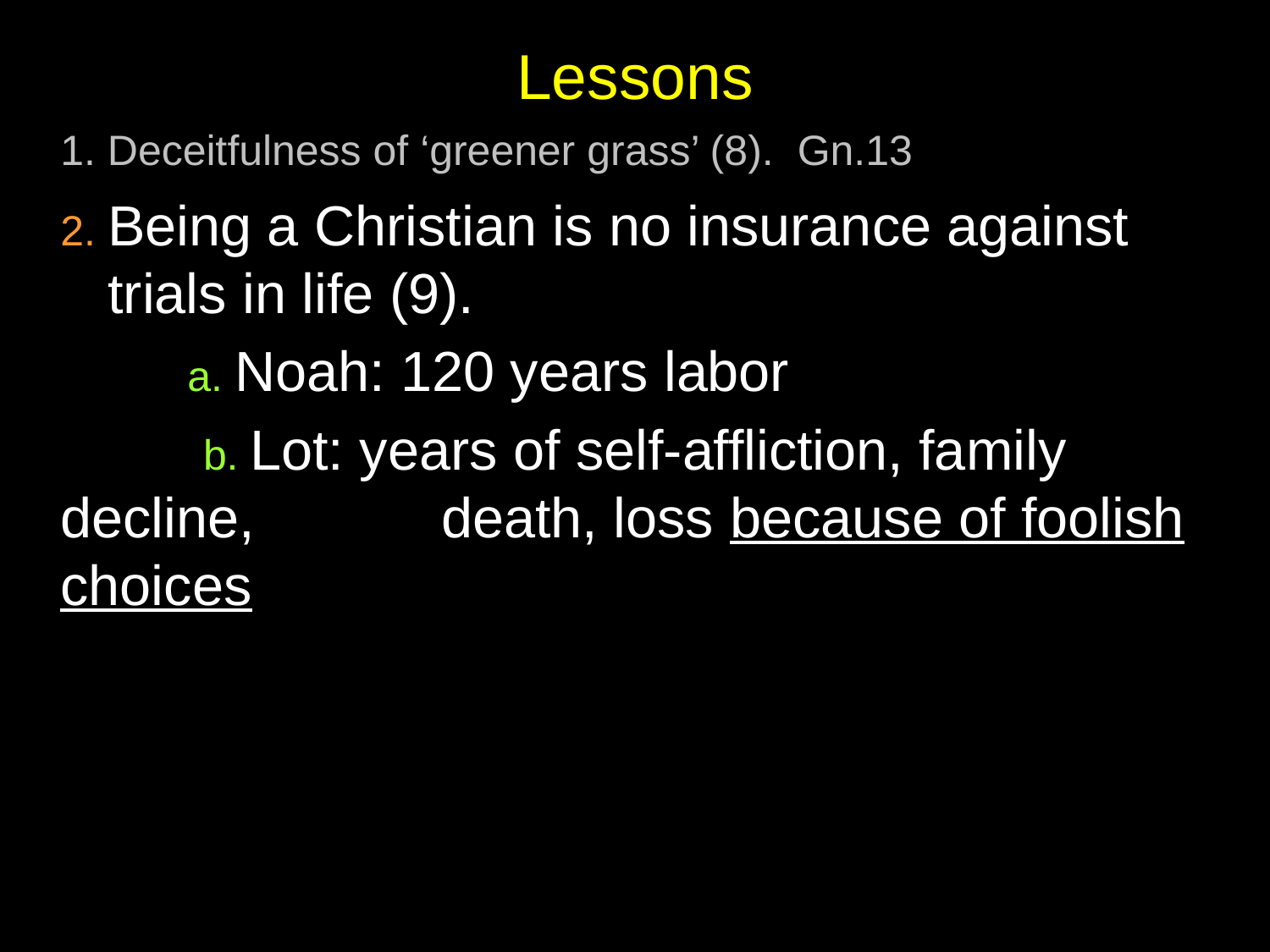

# Lessons
1. Deceitfulness of ‘greener grass’ (8).  Gn.13
2. Being a Christian is no insurance against trials in life (9).
	a. Noah: 120 years labor
	 b. Lot: years of self-affliction, family decline, 		death, loss because of foolish choices